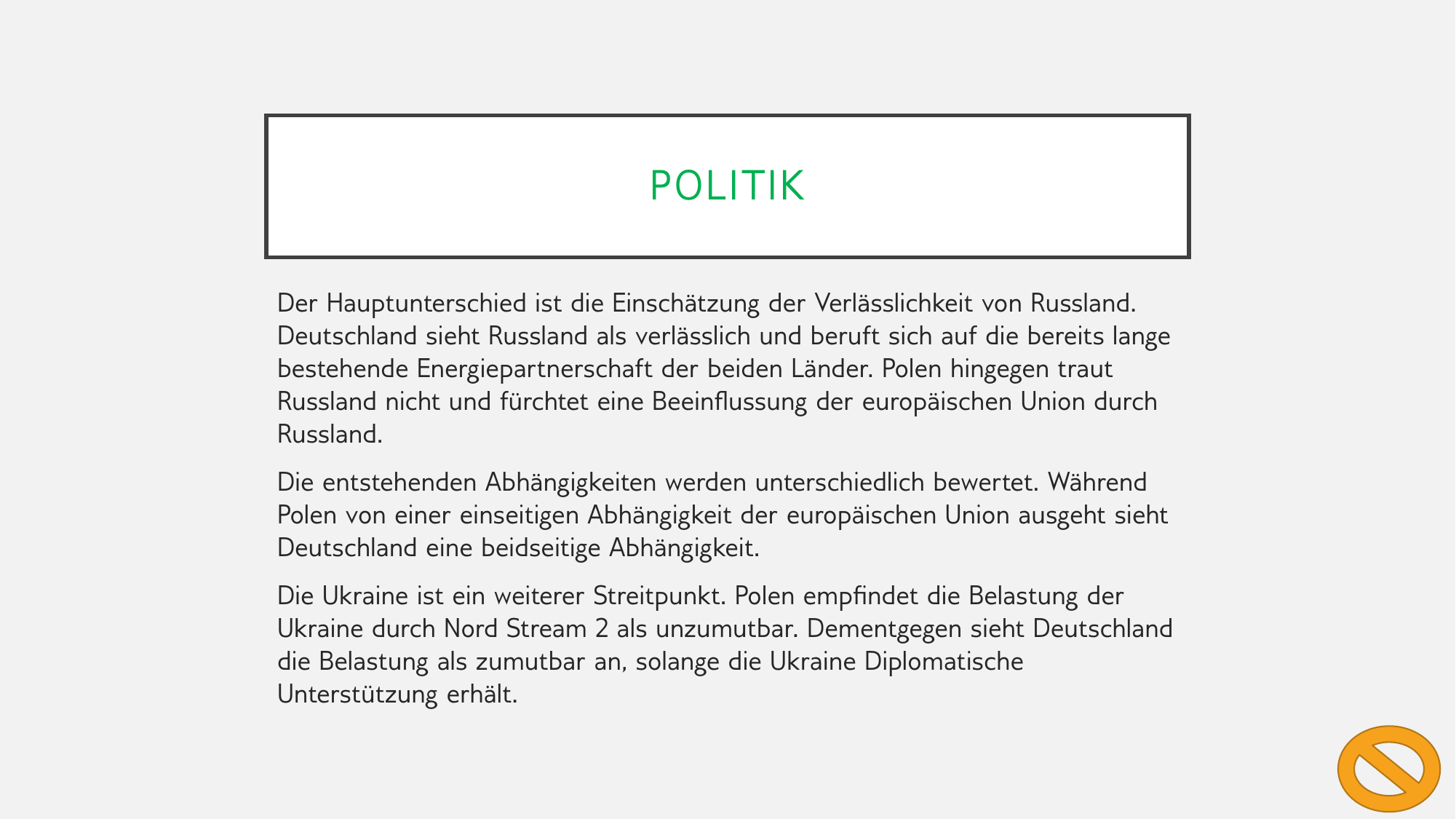

# Politik
Der Hauptunterschied ist die Einschätzung der Verlässlichkeit von Russland. Deutschland sieht Russland als verlässlich und beruft sich auf die bereits lange bestehende Energiepartnerschaft der beiden Länder. Polen hingegen traut Russland nicht und fürchtet eine Beeinflussung der europäischen Union durch Russland.
Die entstehenden Abhängigkeiten werden unterschiedlich bewertet. Während Polen von einer einseitigen Abhängigkeit der europäischen Union ausgeht sieht Deutschland eine beidseitige Abhängigkeit.
Die Ukraine ist ein weiterer Streitpunkt. Polen empfindet die Belastung der Ukraine durch Nord Stream 2 als unzumutbar. Dementgegen sieht Deutschland die Belastung als zumutbar an, solange die Ukraine Diplomatische Unterstützung erhält.